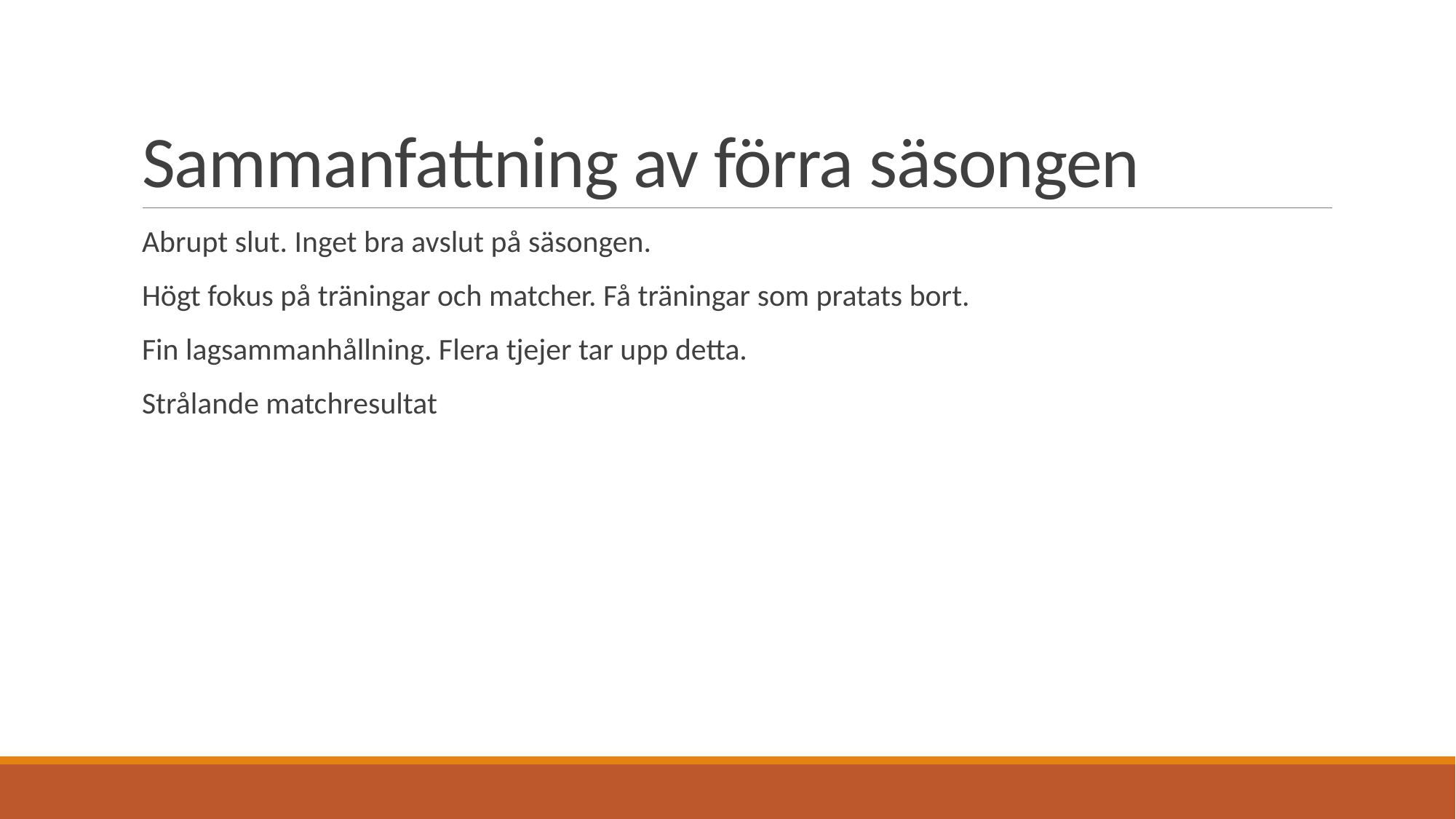

# Sammanfattning av förra säsongen
Abrupt slut. Inget bra avslut på säsongen.
Högt fokus på träningar och matcher. Få träningar som pratats bort.
Fin lagsammanhållning. Flera tjejer tar upp detta.
Strålande matchresultat